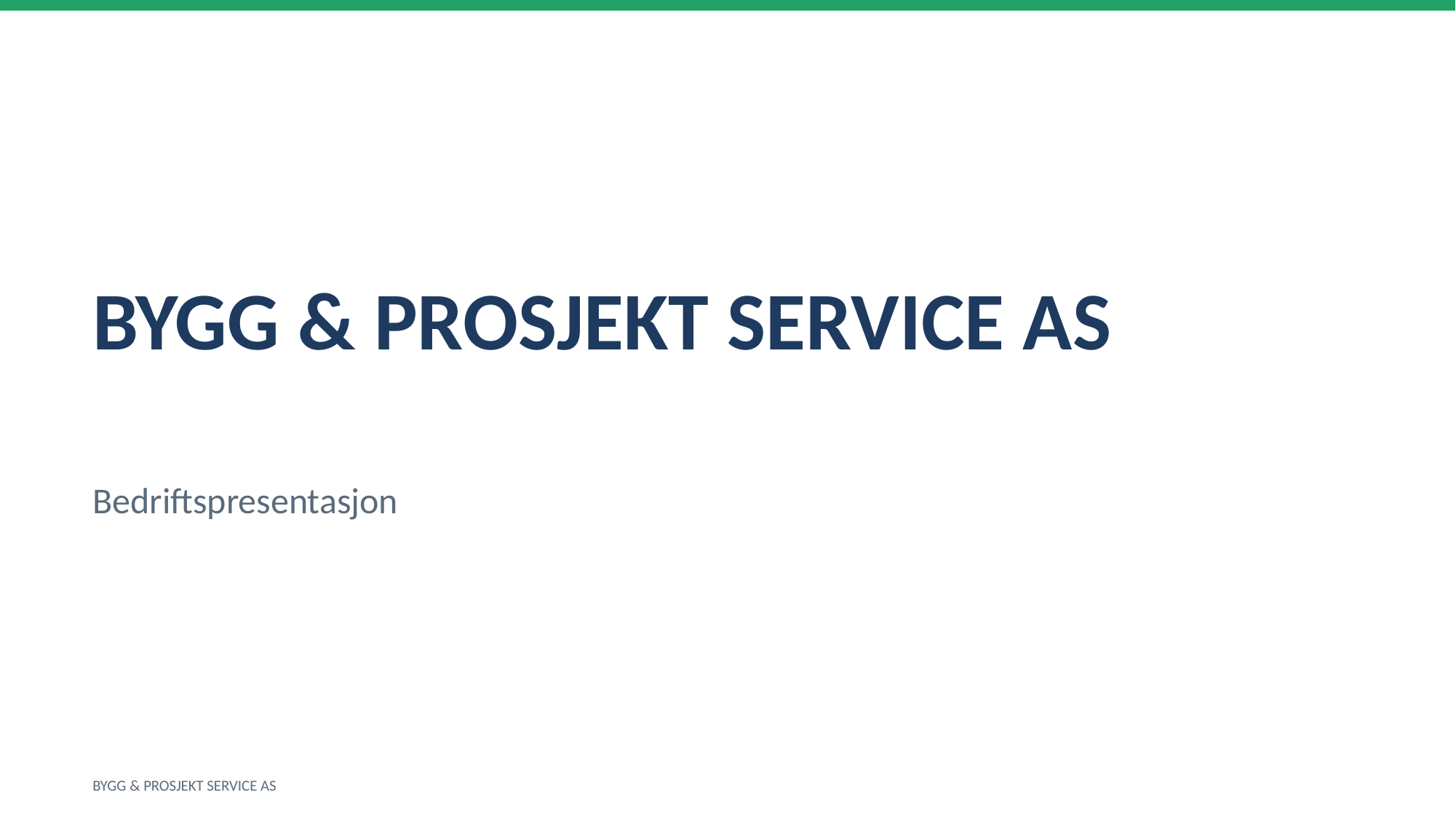

BYGG & PROSJEKT SERVICE AS
Bedriftspresentasjon
BYGG & PROSJEKT SERVICE AS